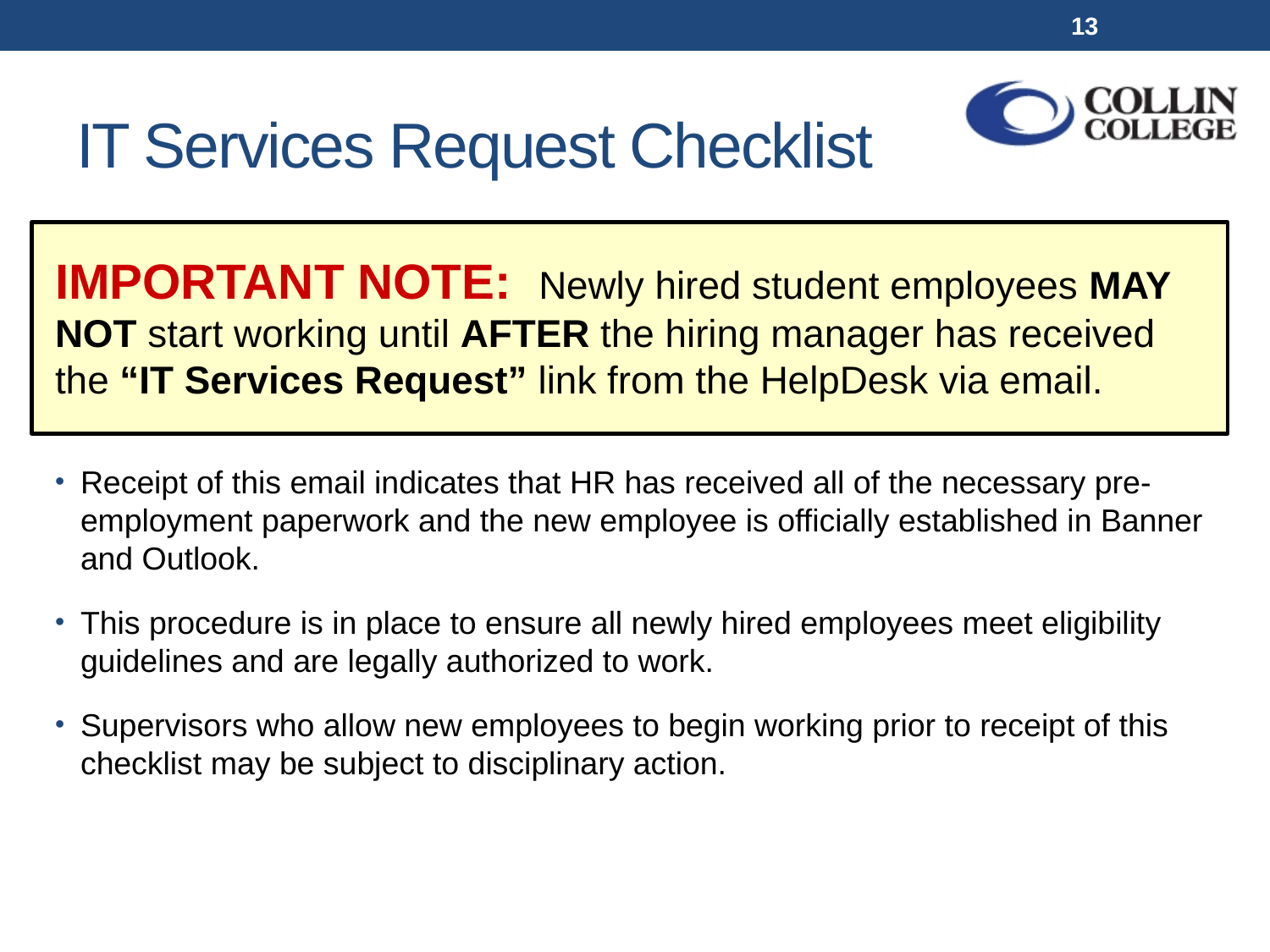

13
# IT Services Request Checklist

IMPORTANT NOTE:  Newly hired student employees MAY NOT start working until AFTER the hiring manager has received    the “IT Services Request” link from the HelpDesk via email.

Receipt of this email indicates that HR has received all of the necessary pre-employment paperwork and the new employee is officially established in Banner and Outlook.

This procedure is in place to ensure all newly hired employees meet eligibility guidelines and are legally authorized to work.

Supervisors who allow new employees to begin working prior to receipt of this checklist may be subject to disciplinary action.